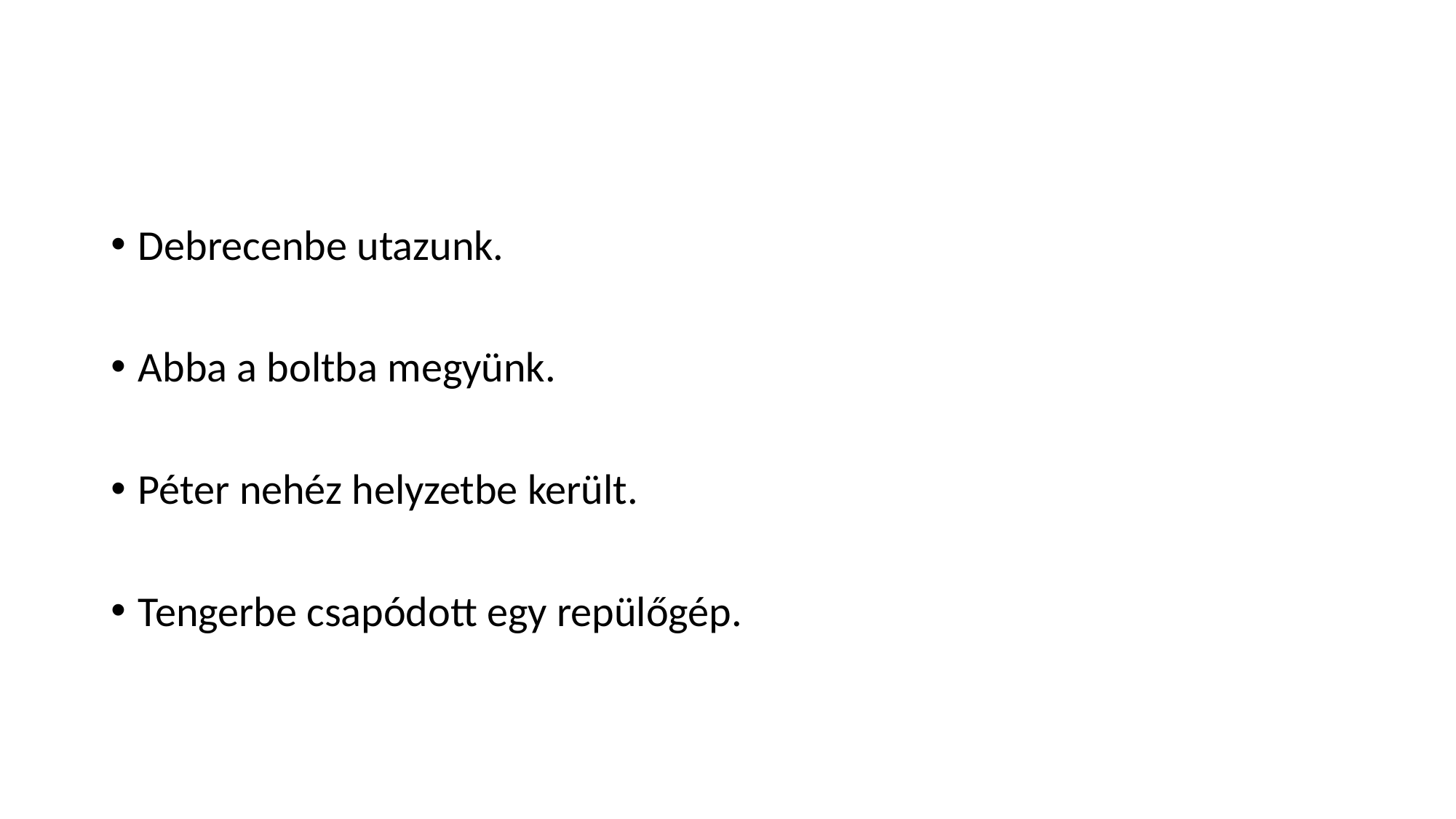

#
Debrecenbe utazunk.

Abba a boltba megyünk.

Péter nehéz helyzetbe került.

Tengerbe csapódott egy repülőgép.